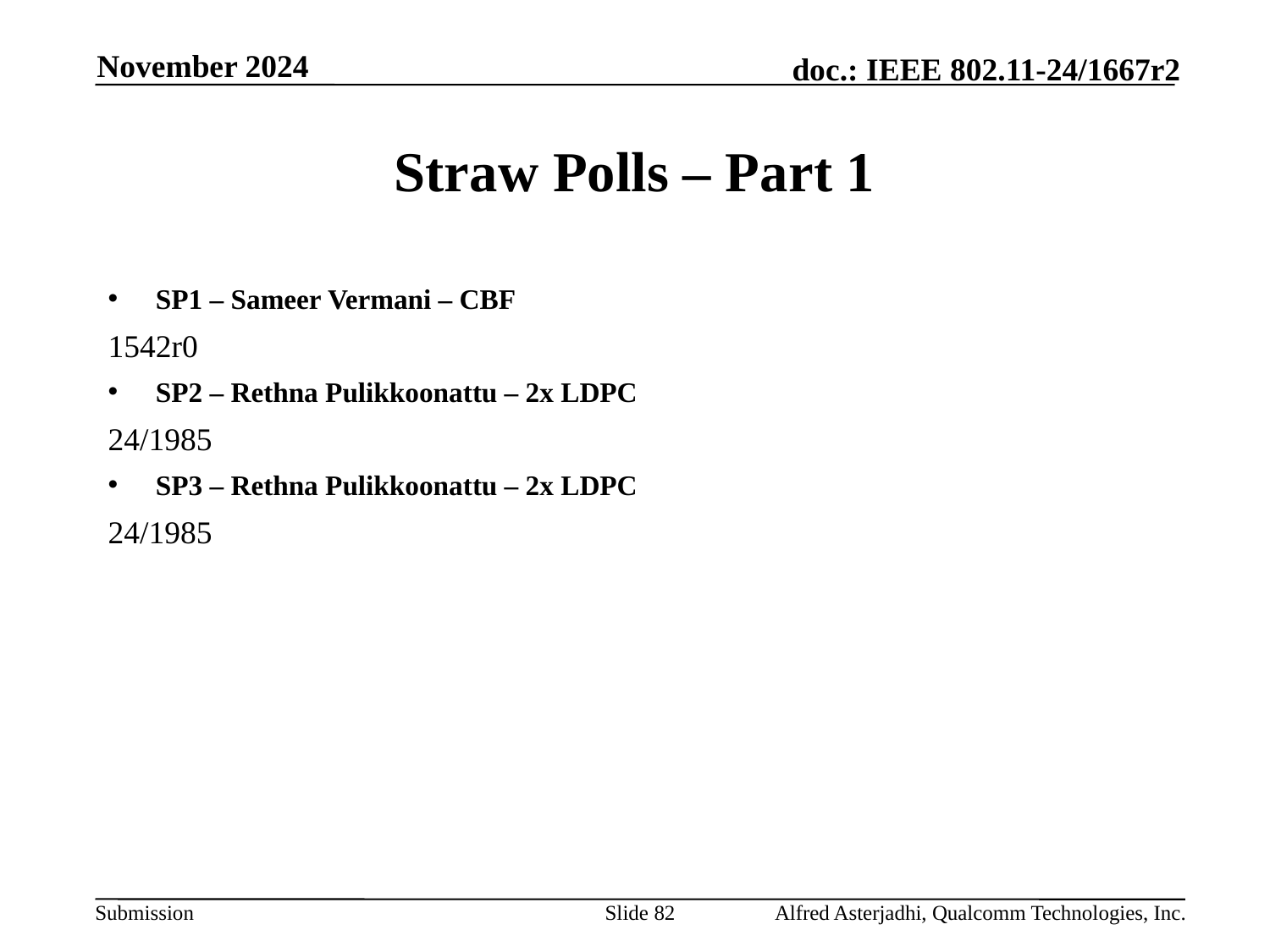

November 2024
# Straw Polls – Part 1
SP1 – Sameer Vermani – CBF
1542r0
SP2 – Rethna Pulikkoonattu – 2x LDPC
24/1985
SP3 – Rethna Pulikkoonattu – 2x LDPC
24/1985

Slide 82
Alfred Asterjadhi, Qualcomm Technologies, Inc.